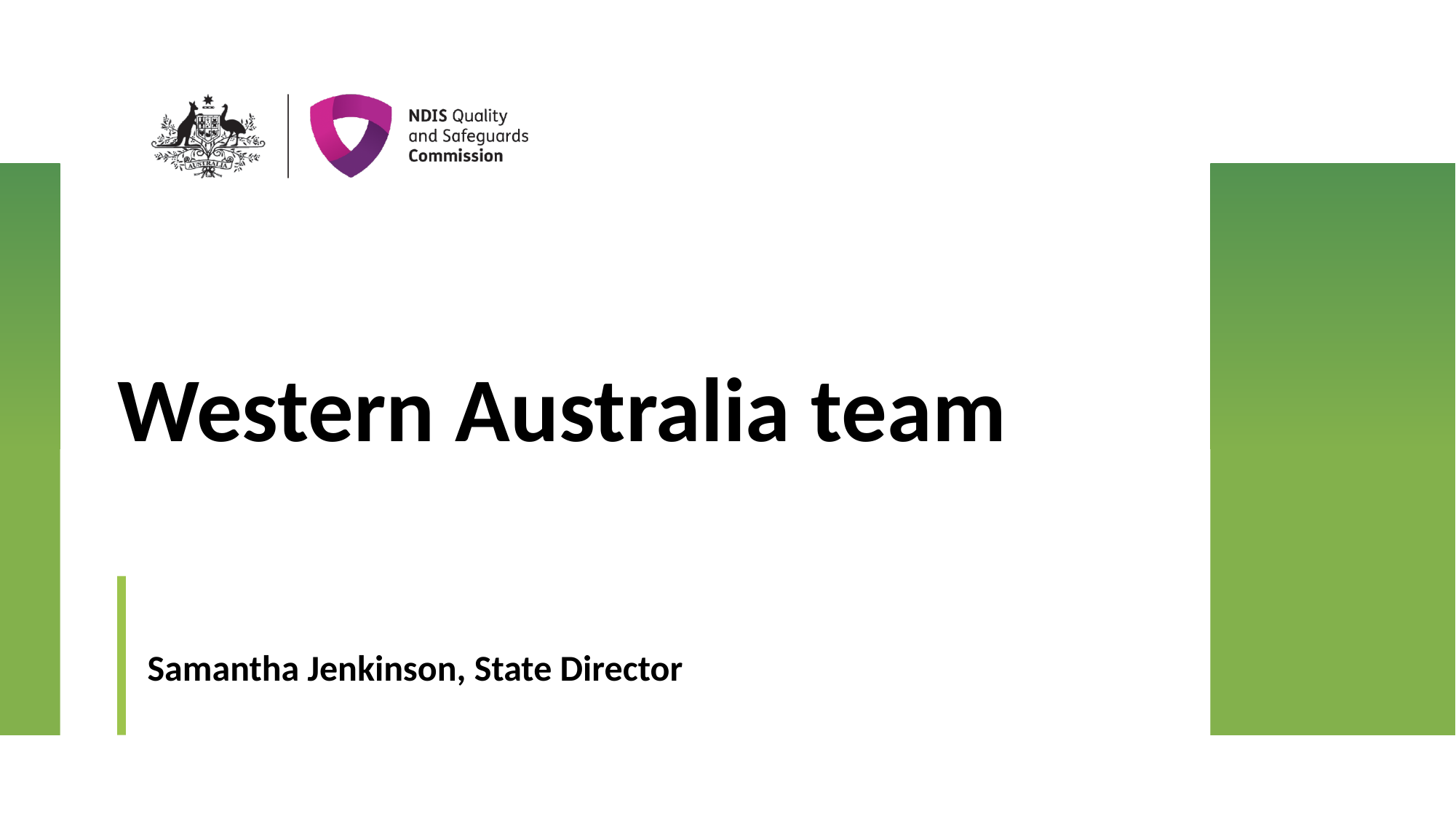

# Western Australia team
Samantha Jenkinson, State Director